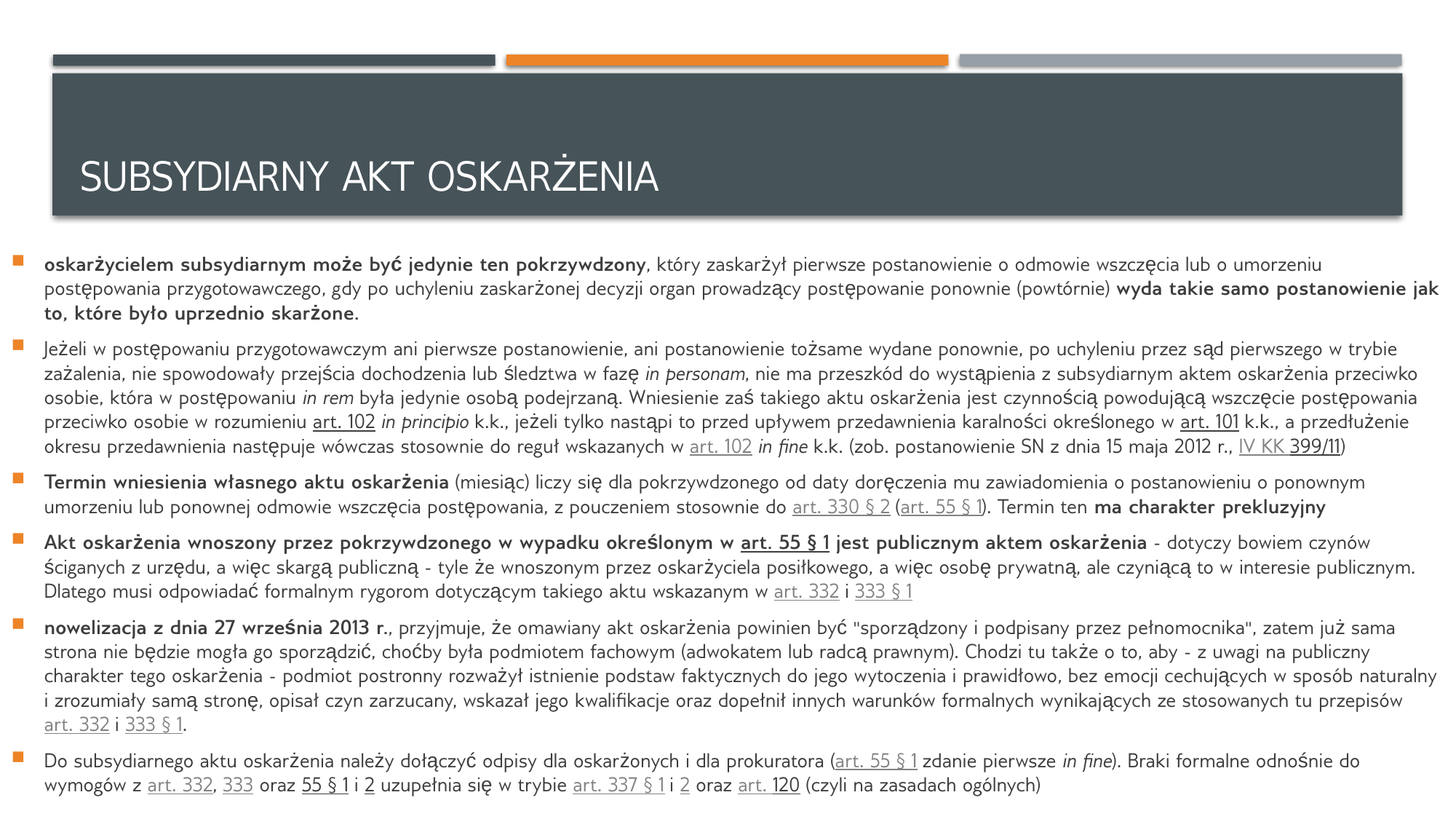

# SUBSYDIARNY AKT OSKARŻENIA
oskarżycielem subsydiarnym może być jedynie ten pokrzywdzony, który zaskarżył pierwsze postanowienie o odmowie wszczęcia lub o umorzeniu postępowania przygotowawczego, gdy po uchyleniu zaskarżonej decyzji organ prowadzący postępowanie ponownie (powtórnie) wyda takie samo postanowienie jak to, które było uprzednio skarżone.
Jeżeli w postępowaniu przygotowawczym ani pierwsze postanowienie, ani postanowienie tożsame wydane ponownie, po uchyleniu przez sąd pierwszego w trybie zażalenia, nie spowodowały przejścia dochodzenia lub śledztwa w fazę in personam, nie ma przeszkód do wystąpienia z subsydiarnym aktem oskarżenia przeciwko osobie, która w postępowaniu in rem była jedynie osobą podejrzaną. Wniesienie zaś takiego aktu oskarżenia jest czynnością powodującą wszczęcie postępowania przeciwko osobie w rozumieniu art. 102 in principio k.k., jeżeli tylko nastąpi to przed upływem przedawnienia karalności określonego w art. 101 k.k., a przedłużenie okresu przedawnienia następuje wówczas stosownie do reguł wskazanych w art. 102 in fine k.k. (zob. postanowienie SN z dnia 15 maja 2012 r., IV KK 399/11)
Termin wniesienia własnego aktu oskarżenia (miesiąc) liczy się dla pokrzywdzonego od daty doręczenia mu zawiadomienia o postanowieniu o ponownym umorzeniu lub ponownej odmowie wszczęcia postępowania, z pouczeniem stosownie do art. 330 § 2 (art. 55 § 1). Termin ten ma charakter prekluzyjny
Akt oskarżenia wnoszony przez pokrzywdzonego w wypadku określonym w art. 55 § 1 jest publicznym aktem oskarżenia - dotyczy bowiem czynów ściganych z urzędu, a więc skargą publiczną - tyle że wnoszonym przez oskarżyciela posiłkowego, a więc osobę prywatną, ale czyniącą to w interesie publicznym. Dlatego musi odpowiadać formalnym rygorom dotyczącym takiego aktu wskazanym w art. 332 i 333 § 1
nowelizacja z dnia 27 września 2013 r., przyjmuje, że omawiany akt oskarżenia powinien być "sporządzony i podpisany przez pełnomocnika", zatem już sama strona nie będzie mogła go sporządzić, choćby była podmiotem fachowym (adwokatem lub radcą prawnym). Chodzi tu także o to, aby - z uwagi na publiczny charakter tego oskarżenia - podmiot postronny rozważył istnienie podstaw faktycznych do jego wytoczenia i prawidłowo, bez emocji cechujących w sposób naturalny i zrozumiały samą stronę, opisał czyn zarzucany, wskazał jego kwalifikacje oraz dopełnił innych warunków formalnych wynikających ze stosowanych tu przepisów art. 332 i 333 § 1.
Do subsydiarnego aktu oskarżenia należy dołączyć odpisy dla oskarżonych i dla prokuratora (art. 55 § 1 zdanie pierwsze in fine). Braki formalne odnośnie do wymogów z art. 332, 333 oraz 55 § 1 i 2 uzupełnia się w trybie art. 337 § 1 i 2 oraz art. 120 (czyli na zasadach ogólnych)